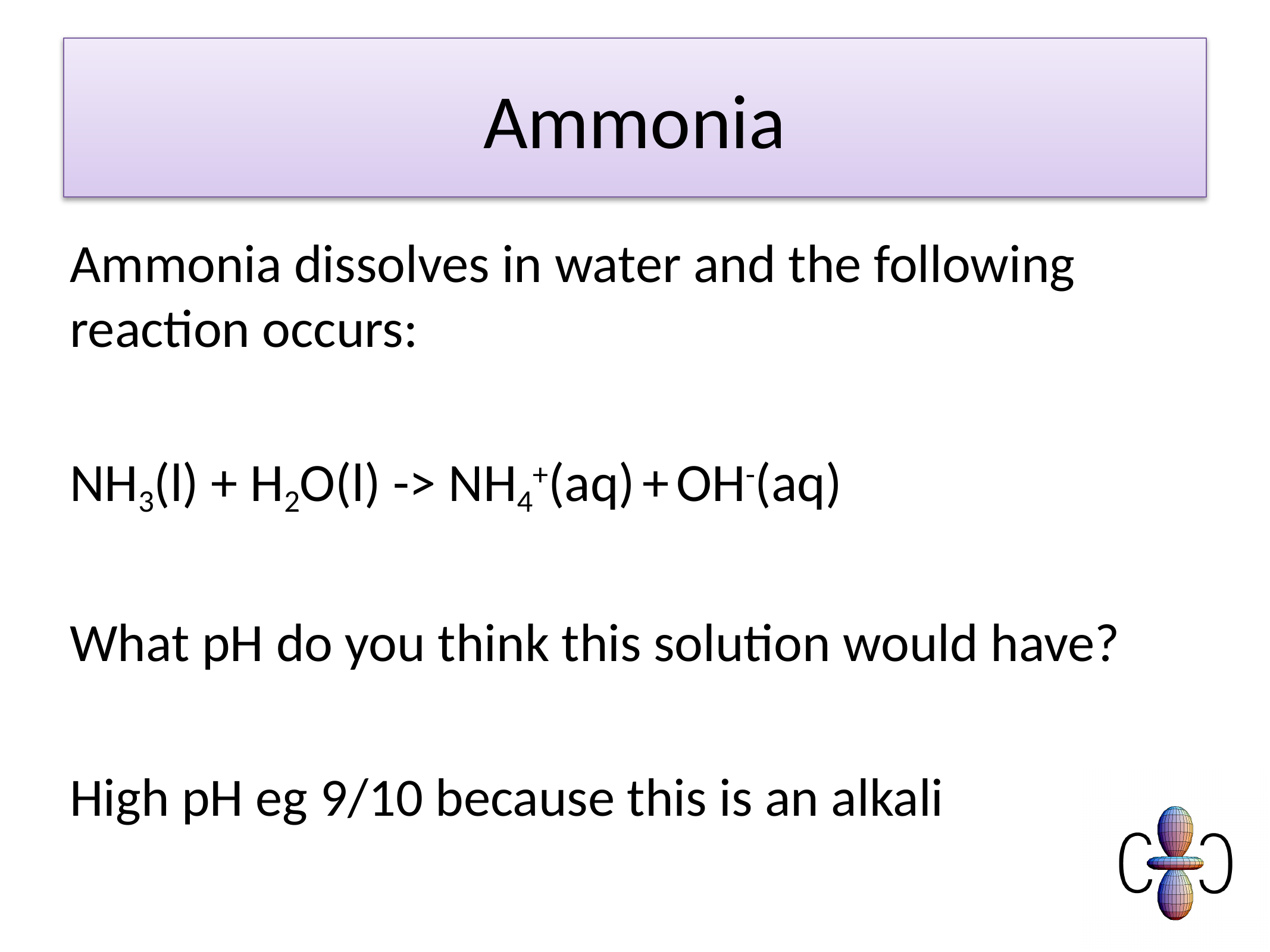

# Ammonia
Ammonia dissolves in water and the following reaction occurs:

NH3(l) + H2O(l) -> NH4+(aq) + OH-(aq)

What pH do you think this solution would have?

High pH eg 9/10 because this is an alkali